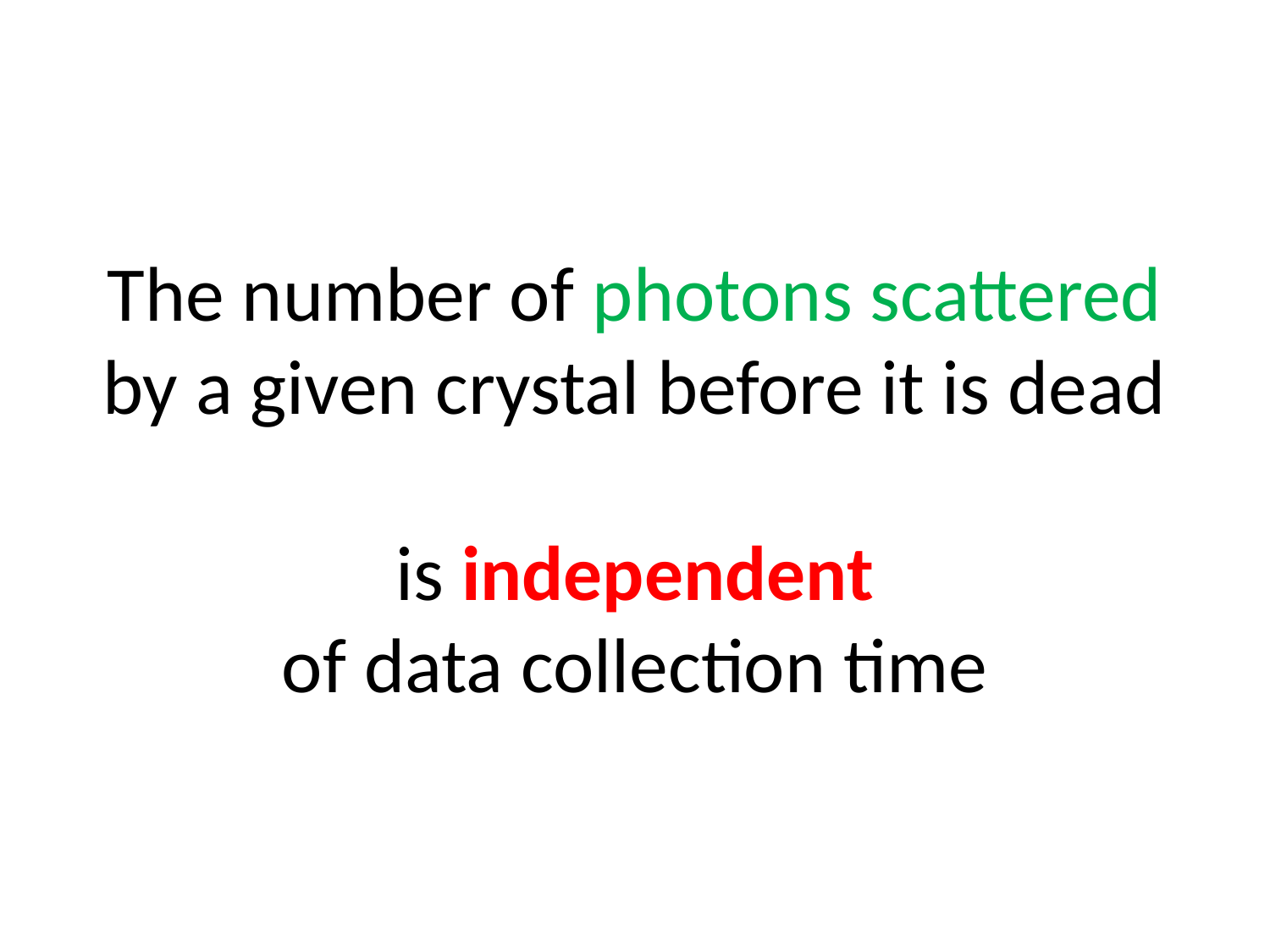

The number of photons scattered by a given crystal before it is dead

is independent
of data collection time